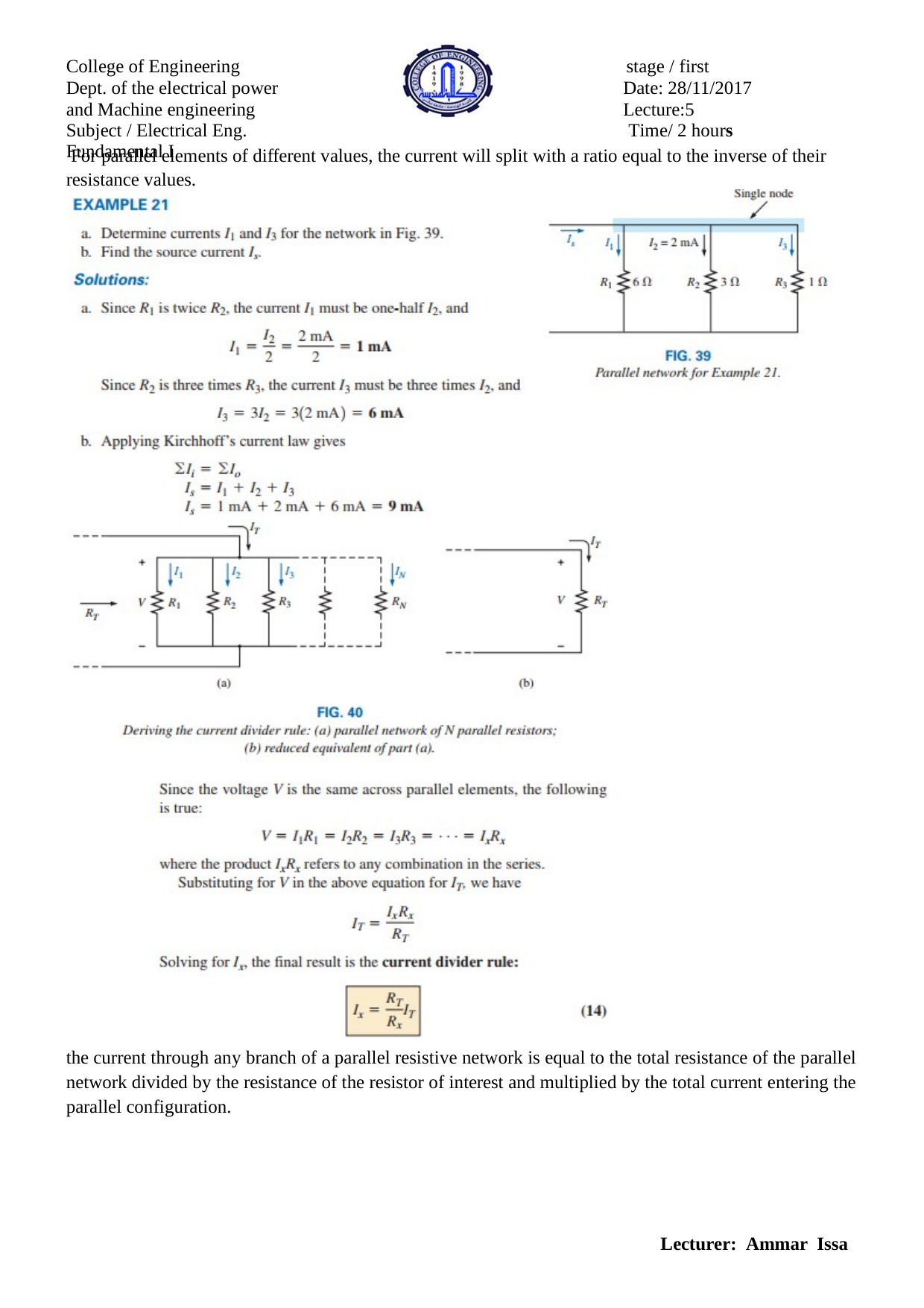

College of Engineering Dept. of the electrical power and Machine engineering
Subject / Electrical Eng. Fundamental I
stage / first Date: 28/11/2017 Lecture:5
Time/ 2 hours
For parallel elements of different values, the current will split with a ratio equal to the inverse of their resistance values.

the current through any branch of a parallel resistive network is equal to the total resistance of the parallel network divided by the resistance of the resistor of interest and multiplied by the total current entering the parallel configuration.
Lecturer:  Ammar  Issa